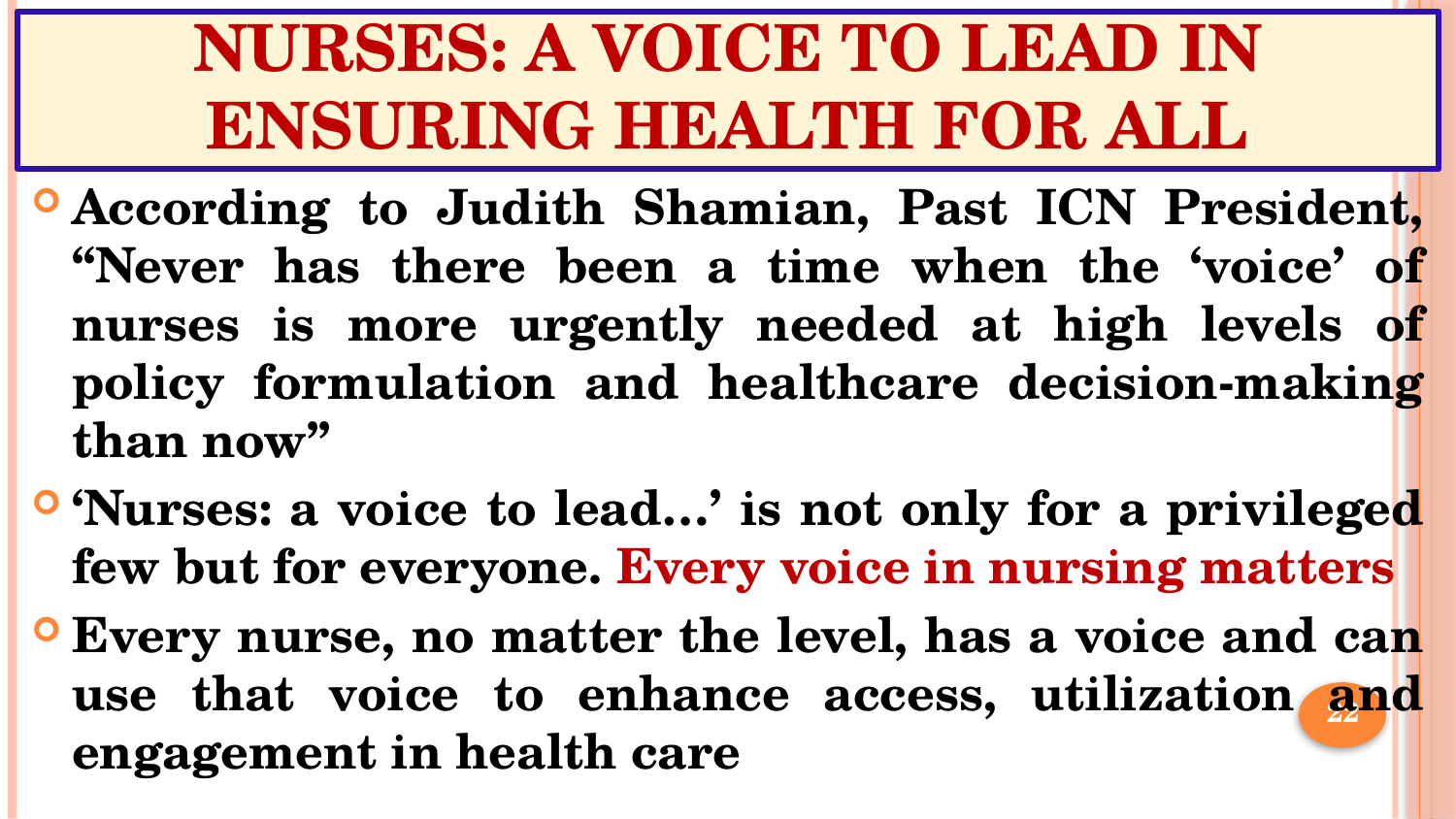

# Nurses: a voice to lead in ensuring health for all
According to Judith Shamian, Past ICN President, “Never has there been a time when the ‘voice’ of nurses is more urgently needed at high levels of policy formulation and healthcare decision-making than now”
‘Nurses: a voice to lead…’ is not only for a privileged few but for everyone. Every voice in nursing matters
Every nurse, no matter the level, has a voice and can use that voice to enhance access, utilization and engagement in health care
22